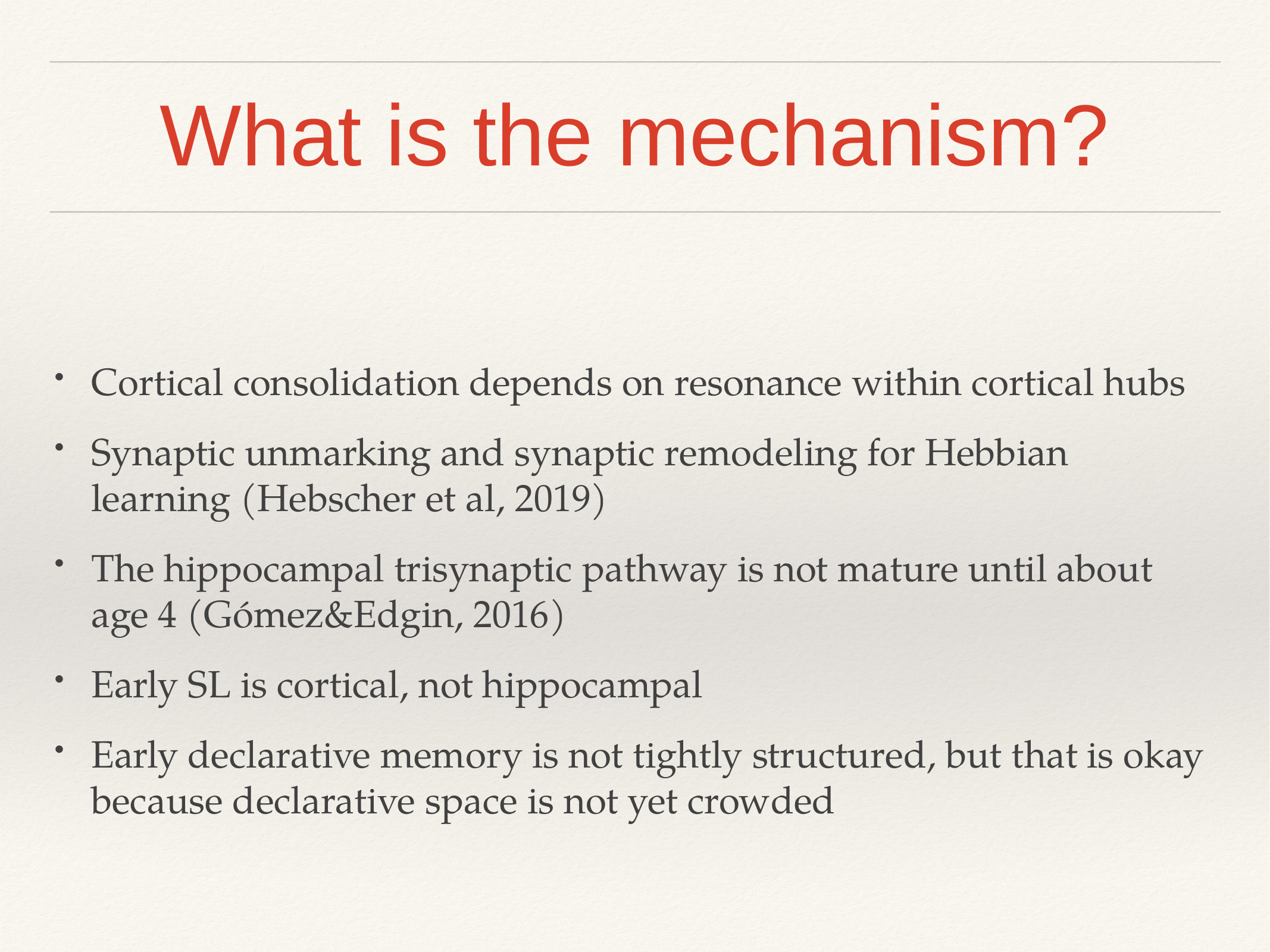

# What is the mechanism?

Cortical consolidation depends on resonance within cortical hubs
Synaptic unmarking and synaptic remodeling for Hebbian learning (Hebscher et al, 2019)
The hippocampal trisynaptic pathway is not mature until about age 4 (Gómez&Edgin, 2016)
Early SL is cortical, not hippocampal
Early declarative memory is not tightly structured, but that is okay because declarative space is not yet crowded
46